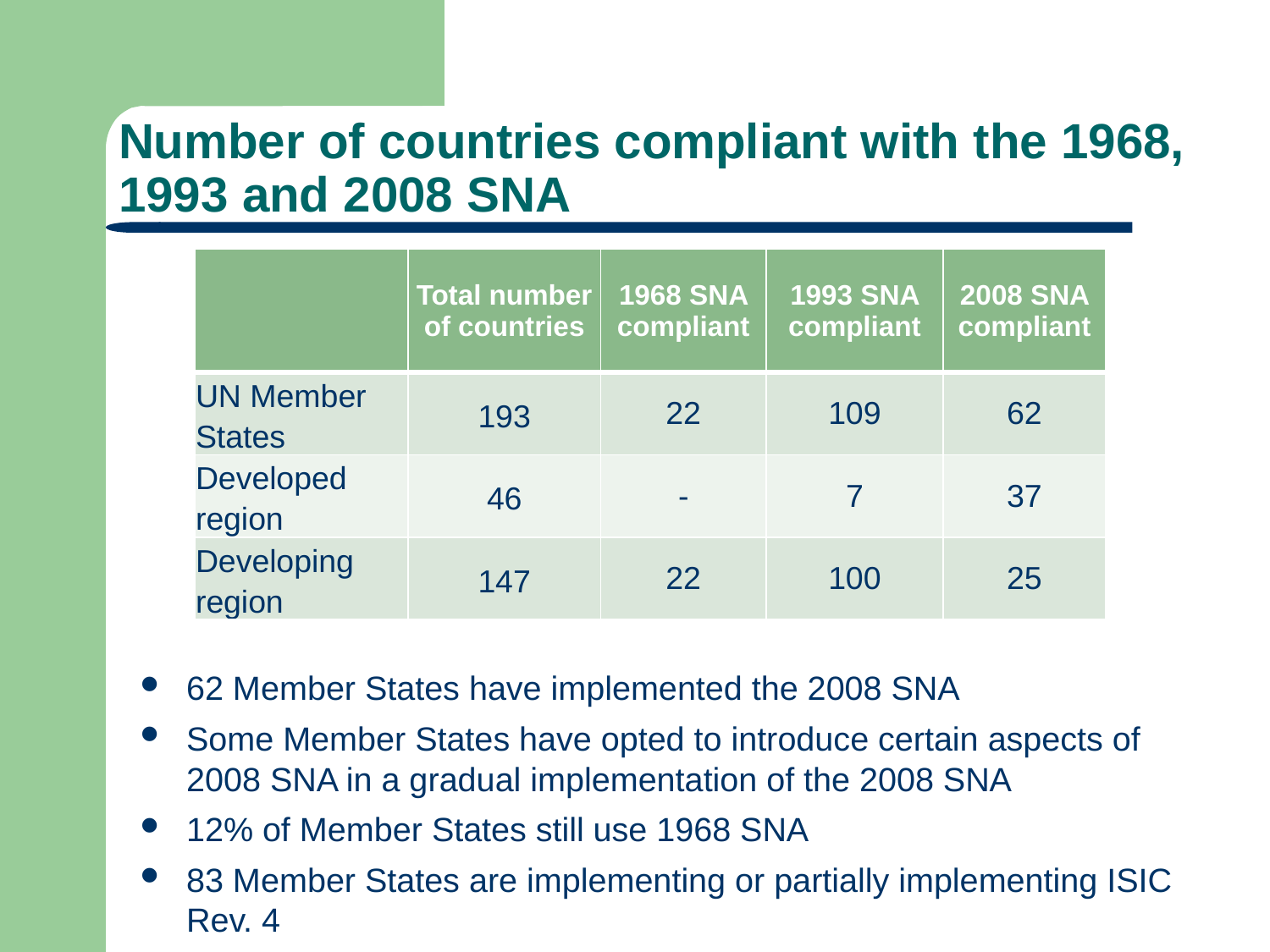

# Number of countries compliant with the 1968, 1993 and 2008 SNA
|  | Total number of countries | 1968 SNA compliant | 1993 SNA compliant | 2008 SNA compliant |
| --- | --- | --- | --- | --- |
| UN Member States | 193 | 22 | 109 | 62 |
| Developed region | 46 | - | 7 | 37 |
| Developing region | 147 | 22 | 100 | 25 |

62 Member States have implemented the 2008 SNA
Some Member States have opted to introduce certain aspects of 2008 SNA in a gradual implementation of the 2008 SNA
12% of Member States still use 1968 SNA
83 Member States are implementing or partially implementing ISIC Rev. 4